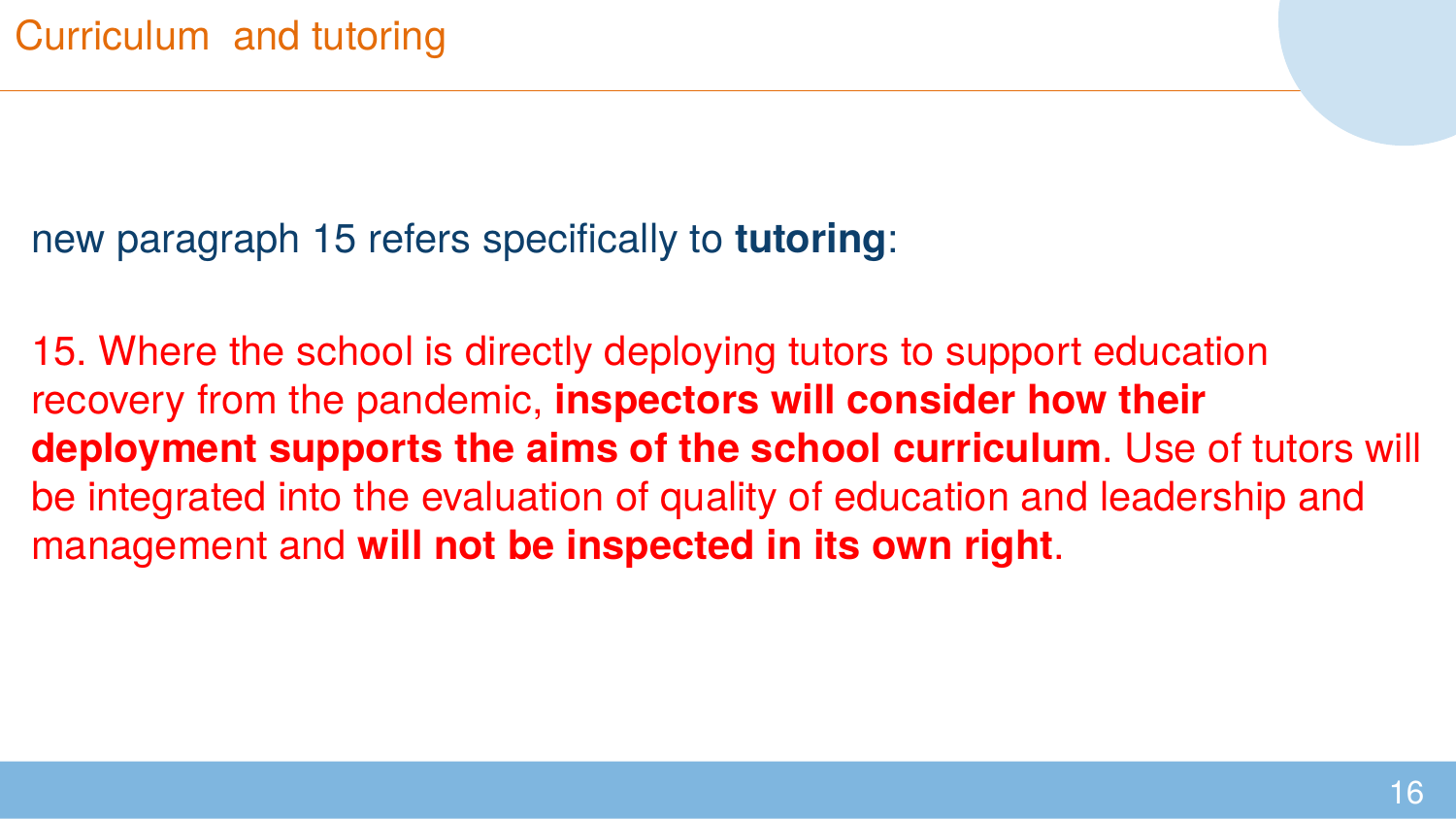

# Curriculum  and tutoring

new paragraph 15 refers specifically to tutoring:

15. Where the school is directly deploying tutors to support education recovery from the pandemic, inspectors will consider how their deployment supports the aims of the school curriculum. Use of tutors will be integrated into the evaluation of quality of education and leadership and management and will not be inspected in its own right.

16